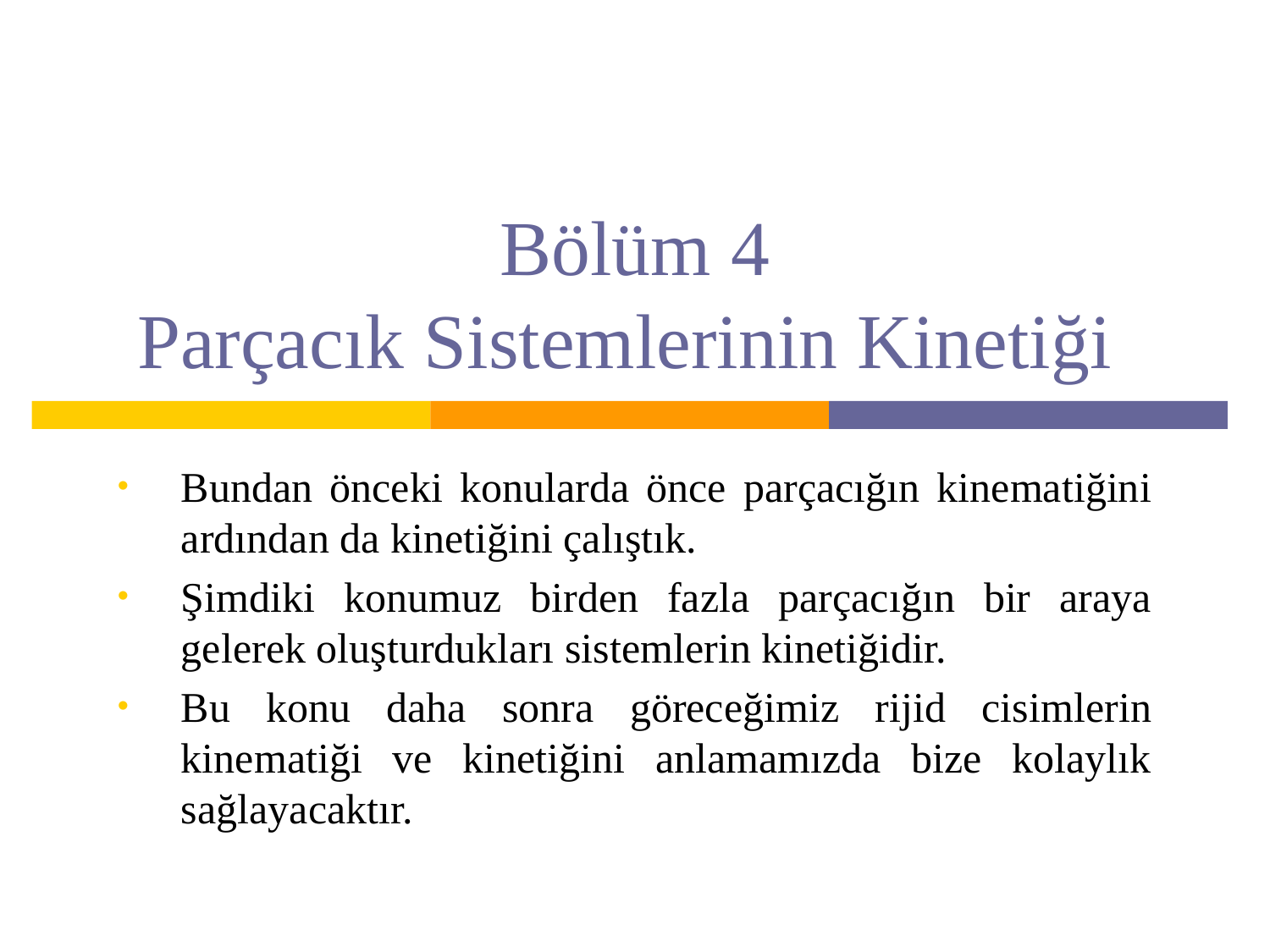

# Bölüm 4 Parçacık Sistemlerinin Kinetiği
Bundan önceki konularda önce parçacığın kinematiğini ardından da kinetiğini çalıştık.
Şimdiki konumuz birden fazla parçacığın bir araya gelerek oluşturdukları sistemlerin kinetiğidir.
Bu konu daha sonra göreceğimiz rijid cisimlerin kinematiği ve kinetiğini anlamamızda bize kolaylık sağlayacaktır.